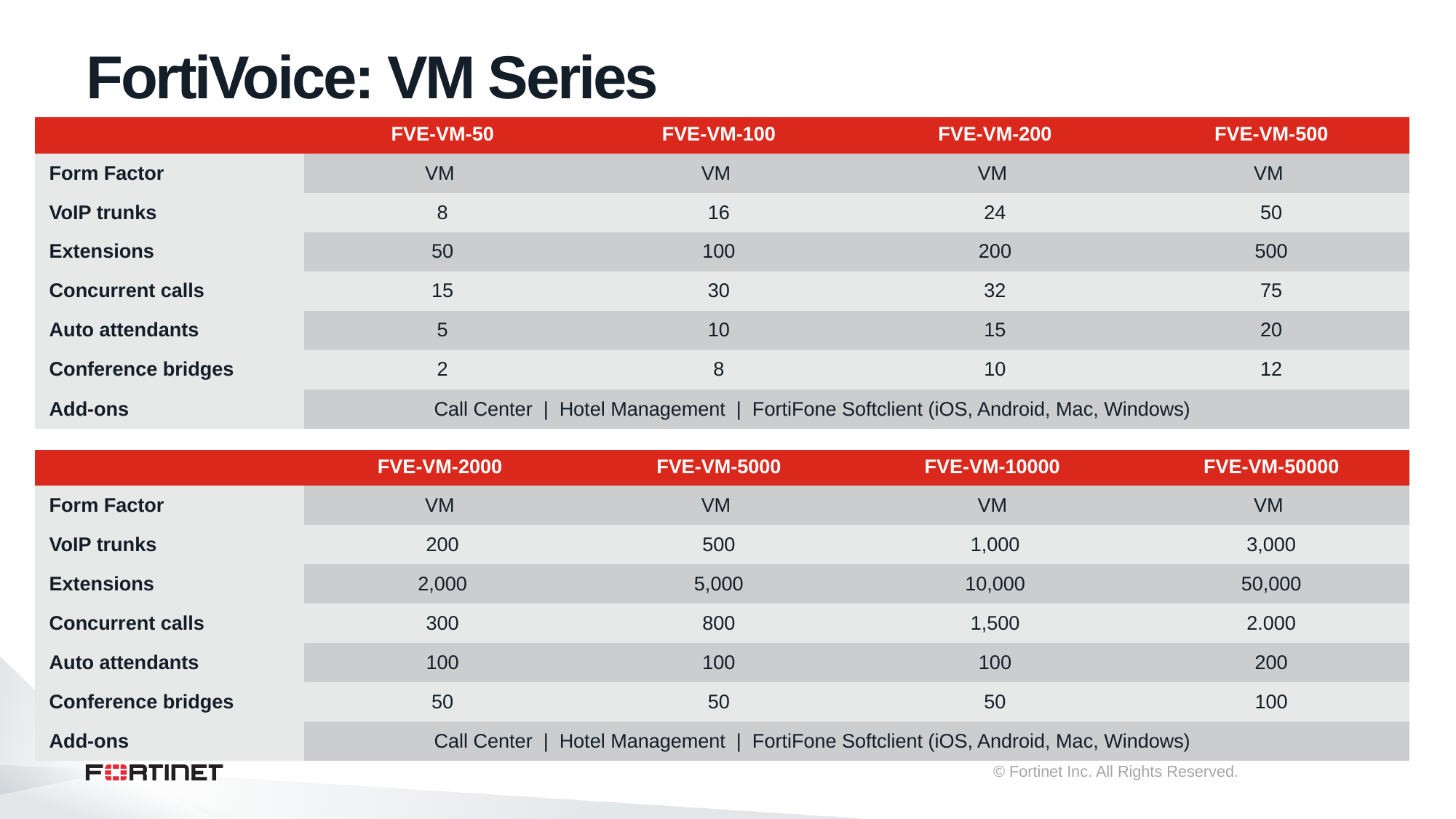

# FortiVoice: VM Series
|  | FVE-VM-50 | FVE-VM-100 | FVE-VM-200 | FVE-VM-500 |
| --- | --- | --- | --- | --- |
| Form Factor | VM | VM | VM | VM |
| VoIP trunks | 8 | 16 | 24 | 50 |
| Extensions | 50 | 100 | 200 | 500 |
| Concurrent calls | 15 | 30 | 32 | 75 |
| Auto attendants | 5 | 10 | 15 | 20 |
| Conference bridges | 2 | 8 | 10 | 12 |
| Add-ons | Call Center | Hotel Management | FortiFone Softclient (iOS, Android, Mac, Windows) |  |  |  |
|  | FVE-VM-2000 | FVE-VM-5000 | FVE-VM-10000 | FVE-VM-50000 |
| --- | --- | --- | --- | --- |
| Form Factor | VM | VM | VM | VM |
| VoIP trunks | 200 | 500 | 1,000 | 3,000 |
| Extensions | 2,000 | 5,000 | 10,000 | 50,000 |
| Concurrent calls | 300 | 800 | 1,500 | 2.000 |
| Auto attendants | 100 | 100 | 100 | 200 |
| Conference bridges | 50 | 50 | 50 | 100 |
| Add-ons | Call Center | Hotel Management | FortiFone Softclient (iOS, Android, Mac, Windows) |  |  |  |